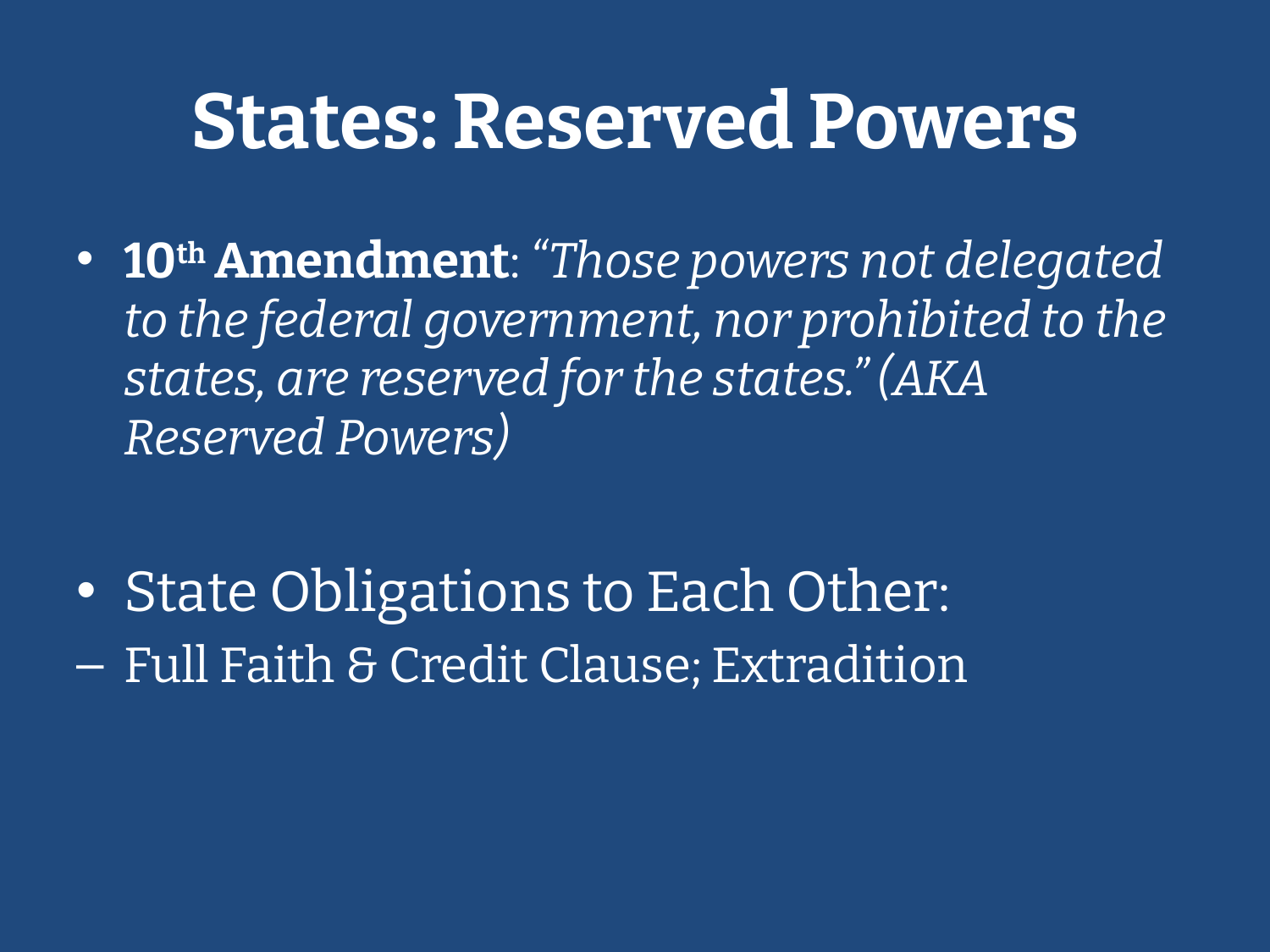

# States: Reserved Powers
10th Amendment: “Those powers not delegated to the federal government, nor prohibited to the states, are reserved for the states.” (AKA Reserved Powers)

State Obligations to Each Other:
Full Faith & Credit Clause; Extradition